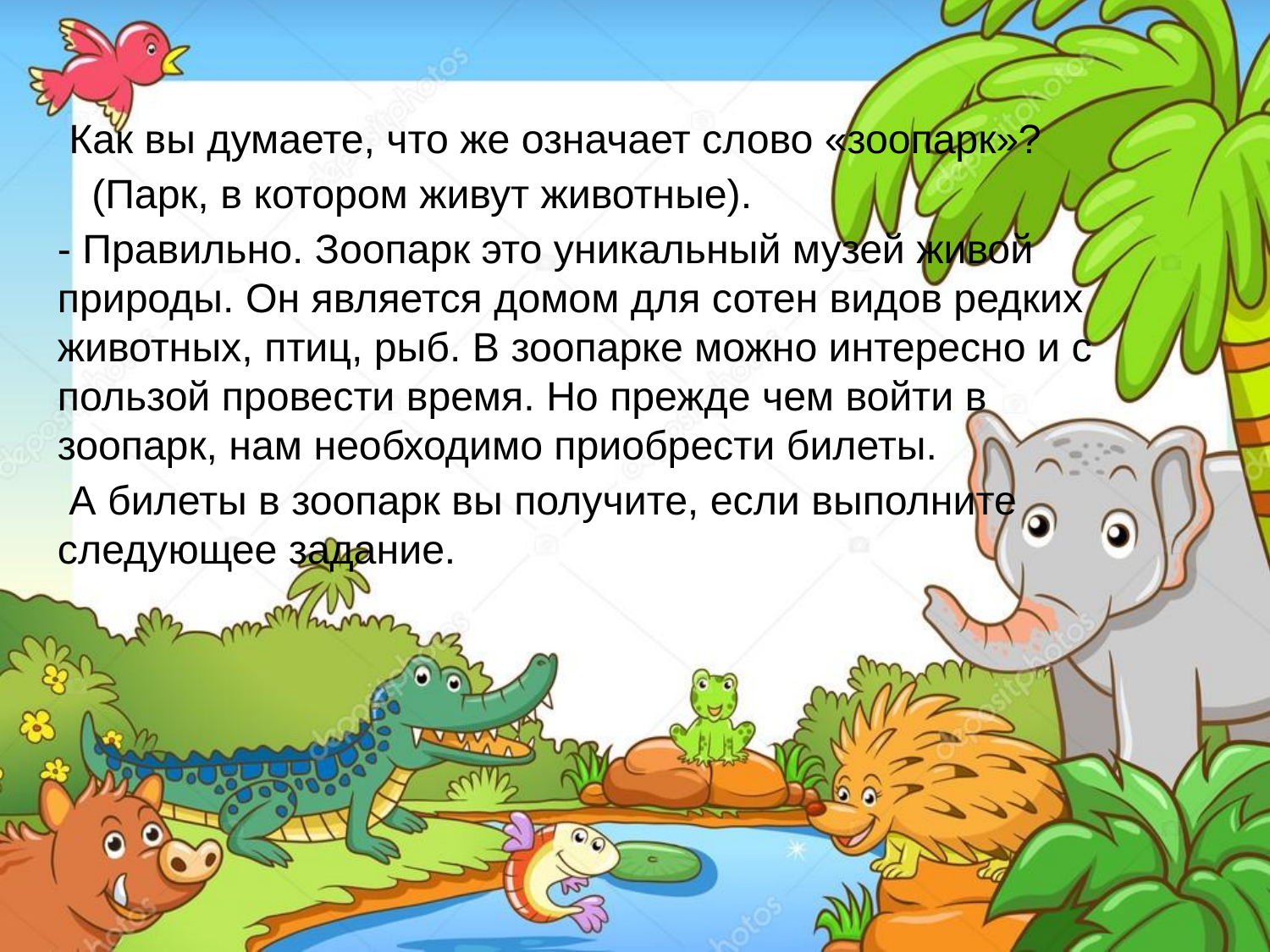

Как вы думаете, что же означает слово «зоопарк»?
   (Парк, в котором живут животные).
- Правильно. Зоопарк это уникальный музей живой природы. Он является домом для сотен видов редких животных, птиц, рыб. В зоопарке можно интересно и с пользой провести время. Но прежде чем войти в зоопарк, нам необходимо приобрести билеты.
 А билеты в зоопарк вы получите, если выполните следующее задание.